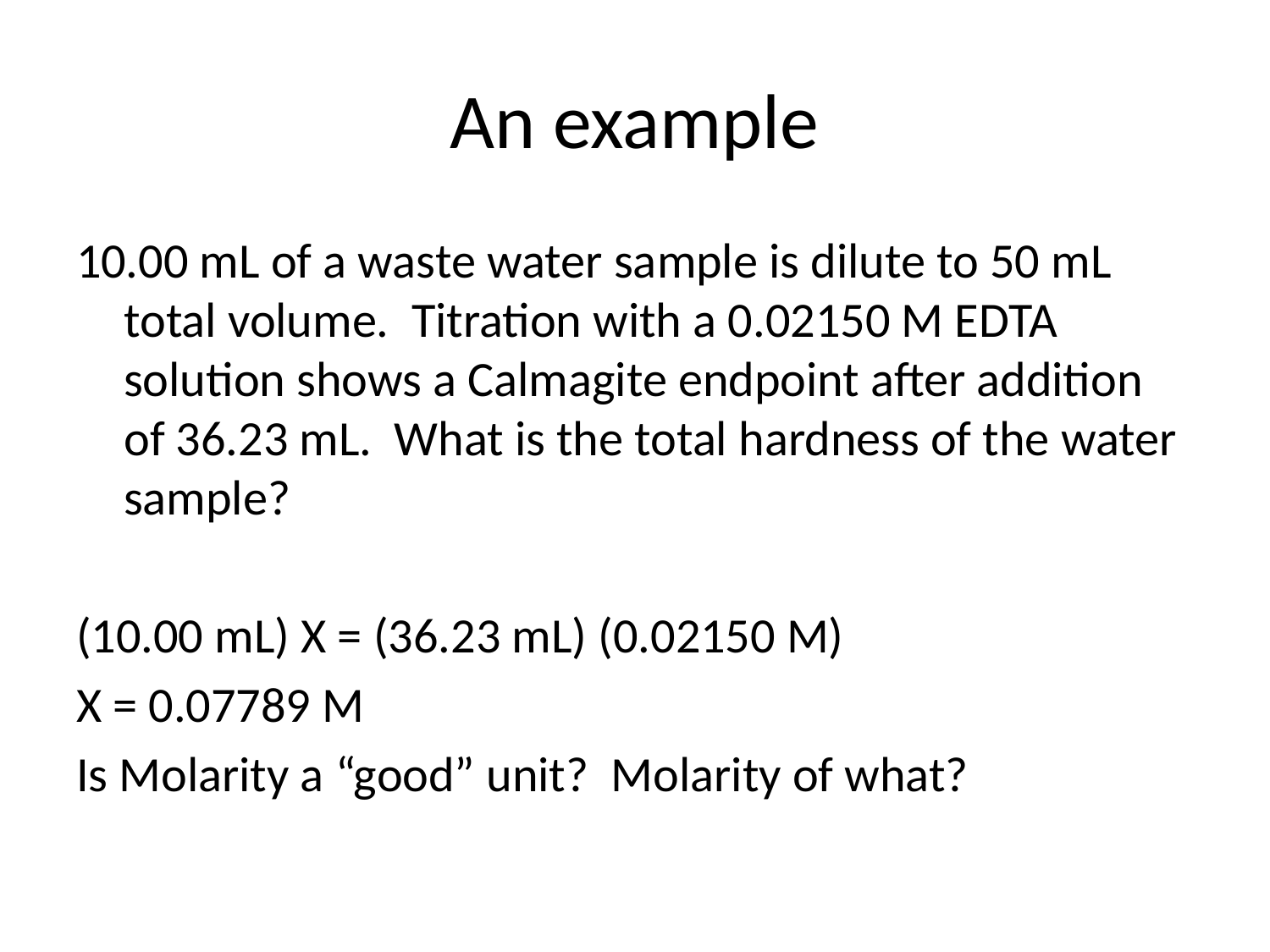

# An example
10.00 mL of a waste water sample is dilute to 50 mL total volume.  Titration with a 0.02150 M EDTA solution shows a Calmagite endpoint after addition of 36.23 mL.  What is the total hardness of the water sample?

(10.00 mL) X = (36.23 mL) (0.02150 M)
X = 0.07789 M
Is Molarity a “good” unit?  Molarity of what?